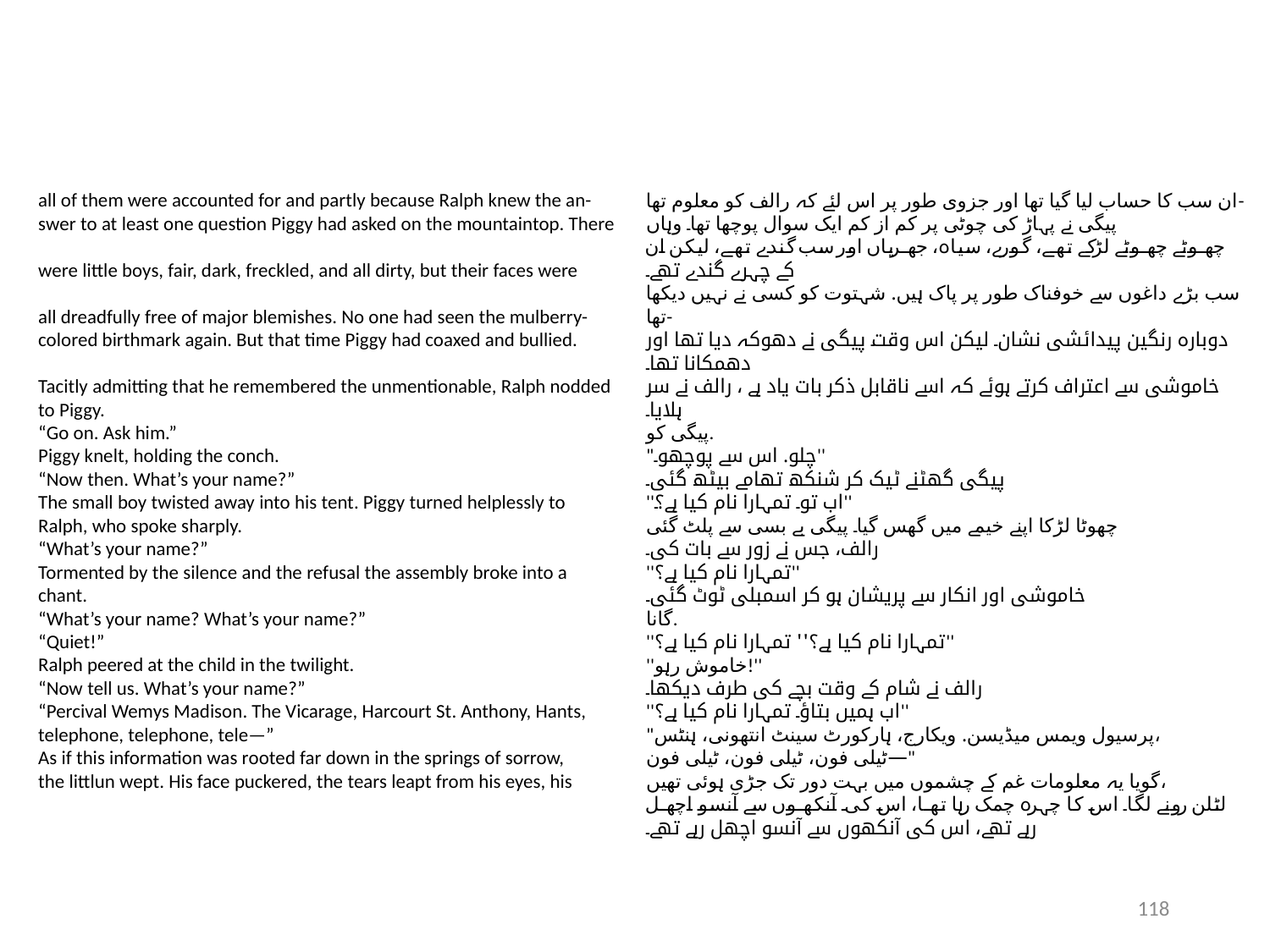

all of them were accounted for and partly because Ralph knew the an-
swer to at least one question Piggy had asked on the mountaintop. There

were little boys, fair, dark, freckled, and all dirty, but their faces were

all dreadfully free of major blemishes. No one had seen the mulberry-
colored birthmark again. But that time Piggy had coaxed and bullied.

Tacitly admitting that he remembered the unmentionable, Ralph nodded
to Piggy.
“Go on. Ask him.”
Piggy knelt, holding the conch.
“Now then. What’s your name?”
The small boy twisted away into his tent. Piggy turned helplessly to
Ralph, who spoke sharply.
“What’s your name?”
Tormented by the silence and the refusal the assembly broke into a
chant.
“What’s your name? What’s your name?”
“Quiet!”
Ralph peered at the child in the twilight.
“Now tell us. What’s your name?”
“Percival Wemys Madison. The Vicarage, Harcourt St. Anthony, Hants,
telephone, telephone, tele—”
As if this information was rooted far down in the springs of sorrow,
the littlun wept. His face puckered, the tears leapt from his eyes, his
ان سب کا حساب لیا گیا تھا اور جزوی طور پر اس لئے کہ رالف کو معلوم تھا-
پیگی نے پہاڑ کی چوٹی پر کم از کم ایک سوال پوچھا تھا۔ وہاں
چھوٹے چھوٹے لڑکے تھے، گورے، سیاہ، جھریاں اور سب گندے تھے، لیکن ان کے چہرے گندے تھے۔
سب بڑے داغوں سے خوفناک طور پر پاک ہیں. شہتوت کو کسی نے نہیں دیکھا تھا-
دوبارہ رنگین پیدائشی نشان۔ لیکن اس وقت پیگی نے دھوکہ دیا تھا اور دھمکانا تھا۔
خاموشی سے اعتراف کرتے ہوئے کہ اسے ناقابل ذکر بات یاد ہے ، رالف نے سر ہلایا۔
پیگی کو.
"چلو. اس سے پوچھو۔''
پیگی گھٹنے ٹیک کر شنکھ تھامے بیٹھ گئی۔
''اب تو۔ تمہارا نام کیا ہے؟''
چھوٹا لڑکا اپنے خیمے میں گھس گیا۔ پیگی بے بسی سے پلٹ گئی
رالف، جس نے زور سے بات کی۔
''تمہارا نام کیا ہے؟''
خاموشی اور انکار سے پریشان ہو کر اسمبلی ٹوٹ گئی۔
گانا.
''تمہارا نام کیا ہے؟'' تمہارا نام کیا ہے؟''
''خاموش رہو!''
رالف نے شام کے وقت بچے کی طرف دیکھا۔
''اب ہمیں بتاؤ۔ تمہارا نام کیا ہے؟''
"پرسیول ویمس میڈیسن. ویکارج، ہارکورٹ سینٹ انتھونی، ہنٹس،
ٹیلی فون، ٹیلی فون، ٹیلی فون—"
گویا یہ معلومات غم کے چشموں میں بہت دور تک جڑی ہوئی تھیں،
لٹلن رونے لگا۔ اس کا چہرہ چمک رہا تھا، اس کی آنکھوں سے آنسو اچھل رہے تھے، اس کی آنکھوں سے آنسو اچھل رہے تھے۔

118